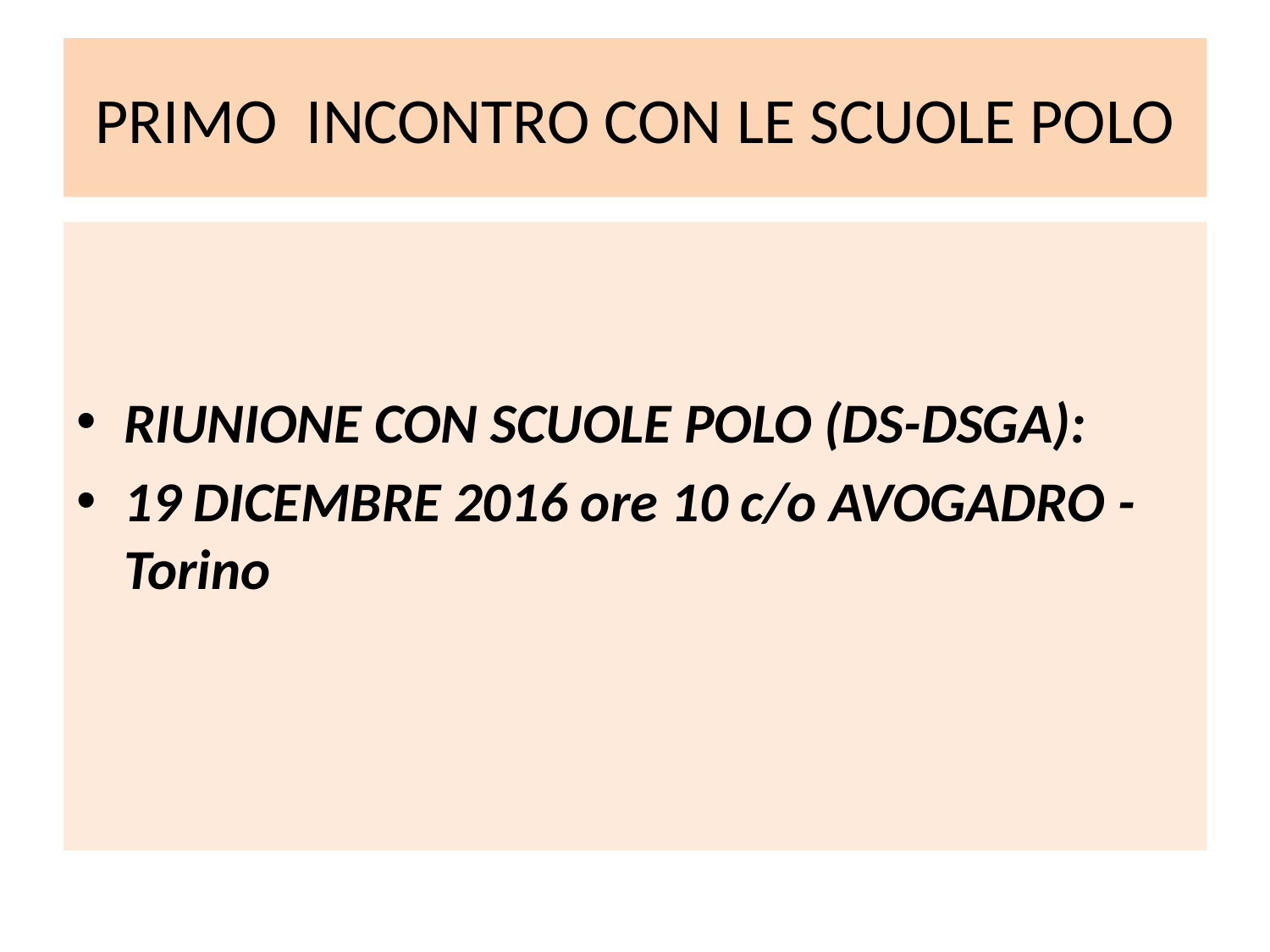

# PRIMO  INCONTRO CON LE SCUOLE POLO

RIUNIONE CON SCUOLE POLO (DS-DSGA):
19 DICEMBRE 2016 ore 10 c/o AVOGADRO - Torino